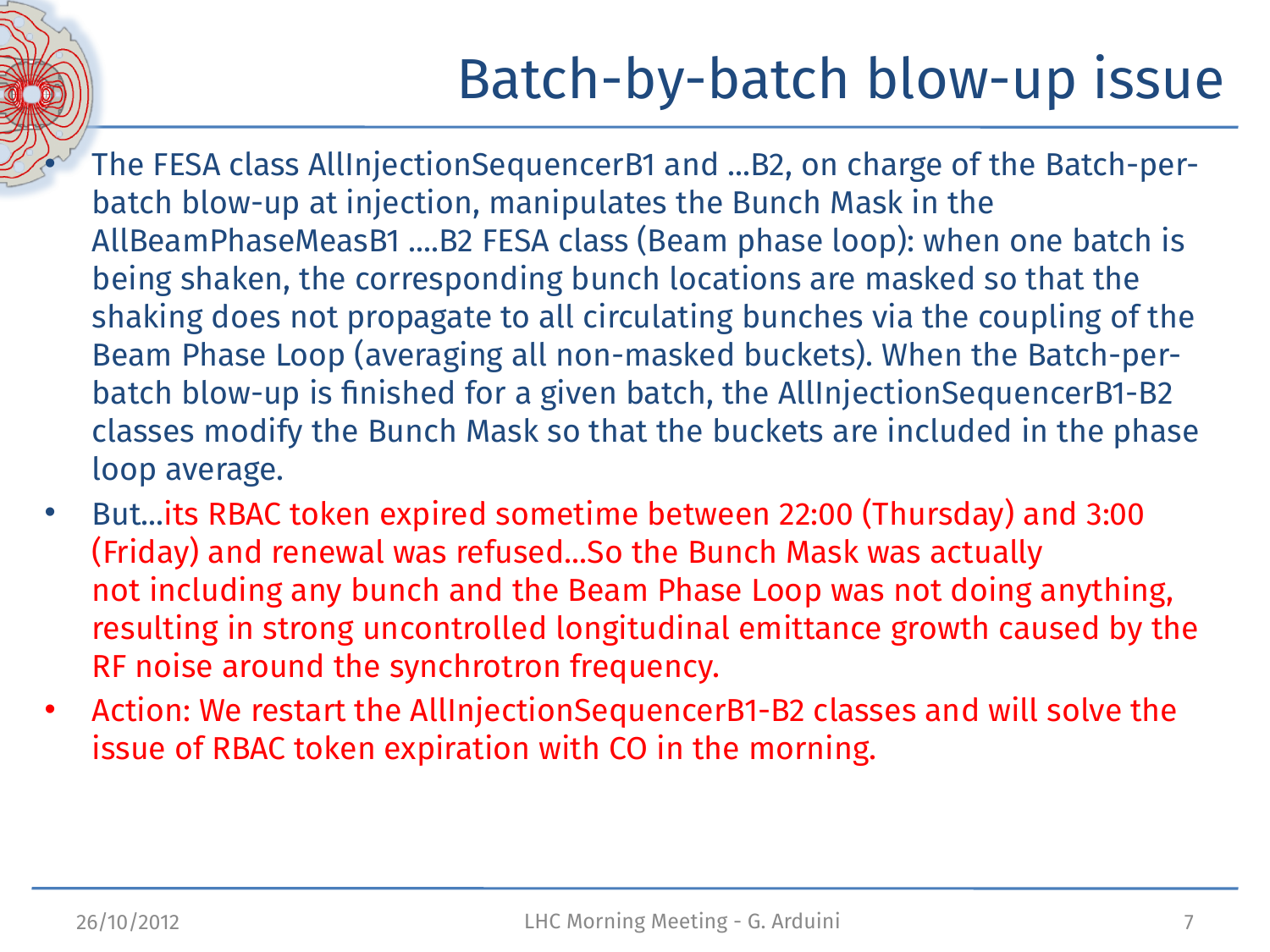

# Batch-by-batch blow-up issue
The FESA class AllInjectionSequencerB1 and ...B2, on charge of the Batch-per-batch blow-up at injection, manipulates the Bunch Mask in the AllBeamPhaseMeasB1 ....B2 FESA class (Beam phase loop): when one batch is being shaken, the corresponding bunch locations are masked so that the shaking does not propagate to all circulating bunches via the coupling of the Beam Phase Loop (averaging all non-masked buckets). When the Batch-per-batch blow-up is finished for a given batch, the AllInjectionSequencerB1-B2 classes modify the Bunch Mask so that the buckets are included in the phase loop average.
But...its RBAC token expired sometime between 22:00 (Thursday) and 3:00 (Friday) and renewal was refused...So the Bunch Mask was actually not including any bunch and the Beam Phase Loop was not doing anything, resulting in strong uncontrolled longitudinal emittance growth caused by the RF noise around the synchrotron frequency.
Action: We restart the AllInjectionSequencerB1-B2 classes and will solve the issue of RBAC token expiration with CO in the morning.

26/10/2012
7
LHC Morning Meeting - G. Arduini